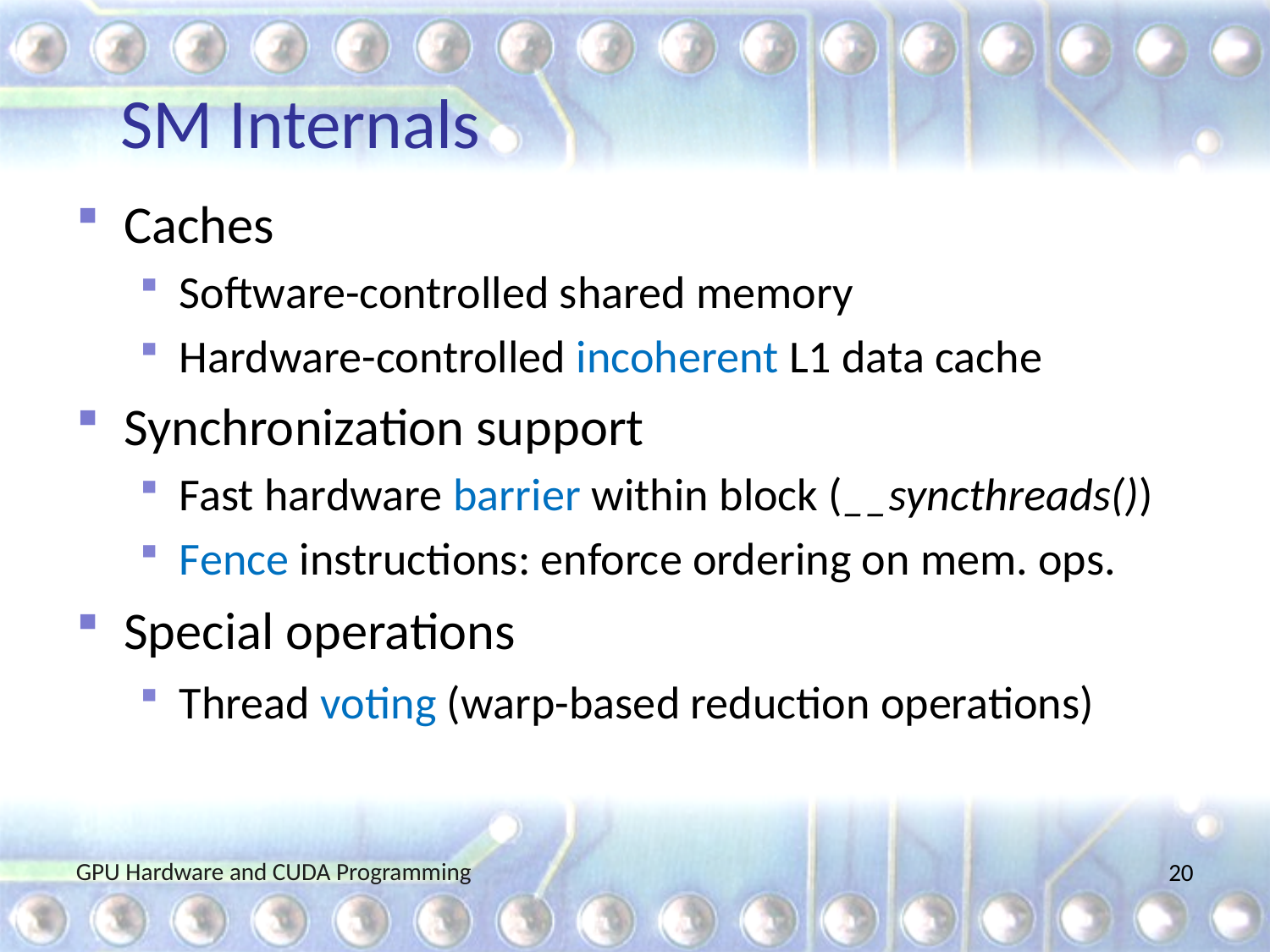

# SM Internals
Caches
Software-controlled shared memory
Hardware-controlled incoherent L1 data cache
Synchronization support
Fast hardware barrier within block (__syncthreads())
Fence instructions: enforce ordering on mem. ops.
Special operations
Thread voting (warp-based reduction operations)

GPU Hardware and CUDA Programming
20